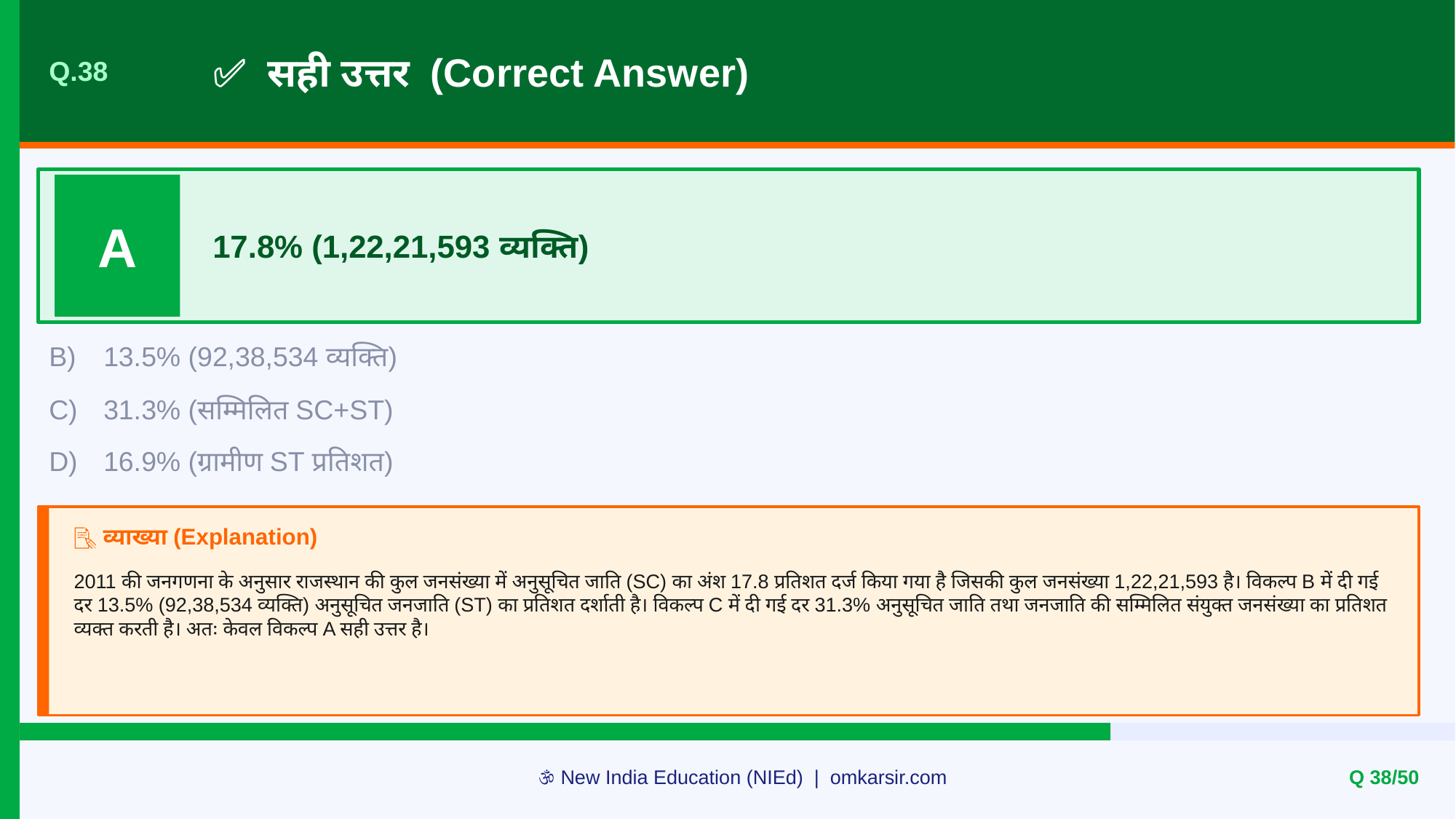

✅  सही उत्तर  (Correct Answer)
Q.38

A
17.8% (1,22,21,593 व्यक्ति)
B)
13.5% (92,38,534 व्यक्ति)
C)
31.3% (सम्मिलित SC+ST)
D)
16.9% (ग्रामीण ST प्रतिशत)

📝 व्याख्या (Explanation)
2011 की जनगणना के अनुसार राजस्थान की कुल जनसंख्या में अनुसूचित जाति (SC) का अंश 17.8 प्रतिशत दर्ज किया गया है जिसकी कुल जनसंख्या 1,22,21,593 है। विकल्प B में दी गई दर 13.5% (92,38,534 व्यक्ति) अनुसूचित जनजाति (ST) का प्रतिशत दर्शाती है। विकल्प C में दी गई दर 31.3% अनुसूचित जाति तथा जनजाति की सम्मिलित संयुक्त जनसंख्या का प्रतिशत व्यक्त करती है। अतः केवल विकल्प A सही उत्तर है।

🕉️ New India Education (NIEd)  |  omkarsir.com
Q 38/50